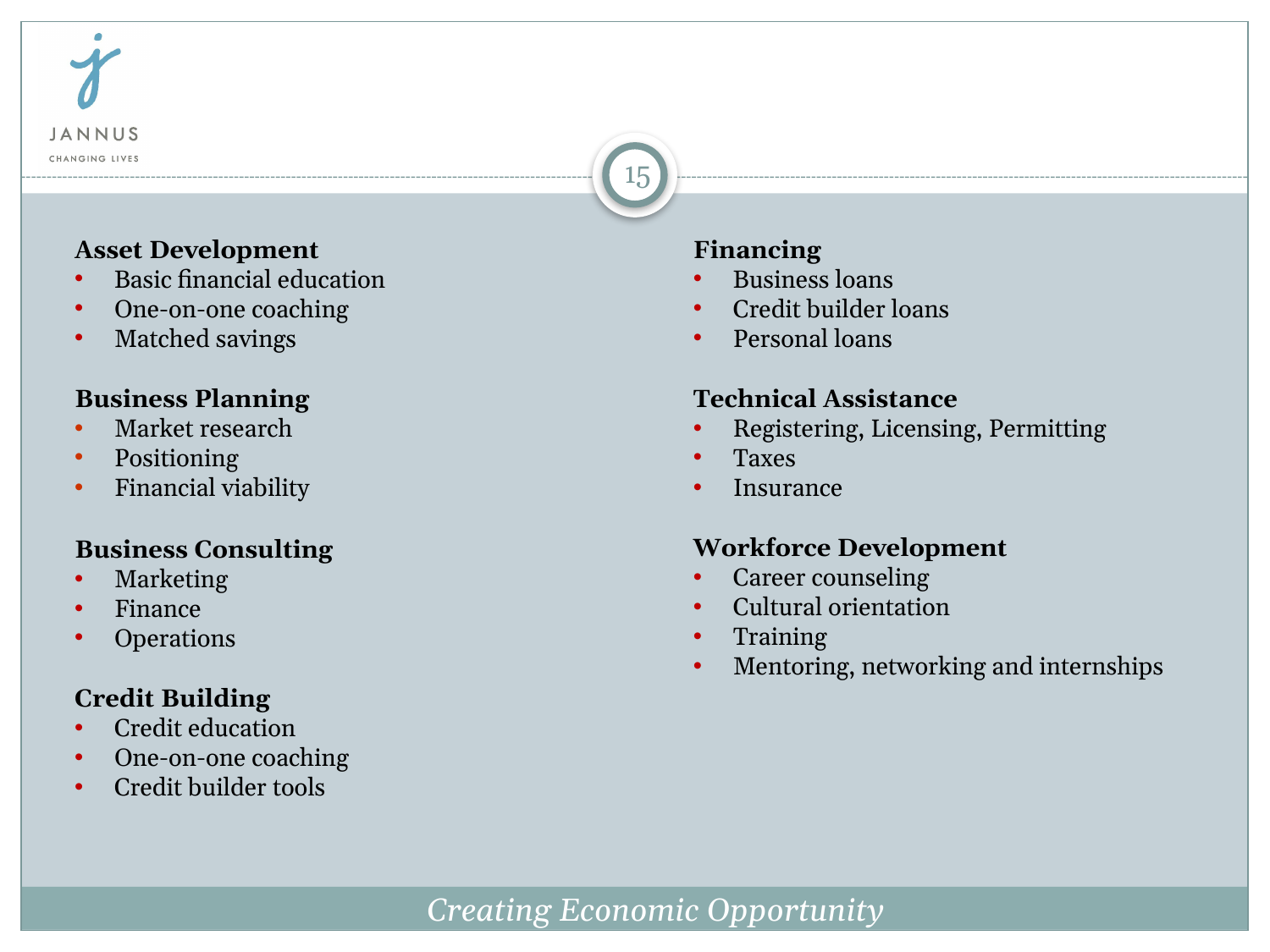

15
Asset Development
Basic financial education
One-on-one coaching
Matched savings
Financing
Business loans
Credit builder loans
Personal loans
Business Planning
Market research
Positioning
Financial viability
Technical Assistance
Registering, Licensing, Permitting
Taxes
Insurance
Workforce Development
Career counseling
Cultural orientation
Training
Mentoring, networking and internships
Business Consulting
Marketing
Finance
Operations
Credit Building
Credit education
One-on-one coaching
Credit builder tools